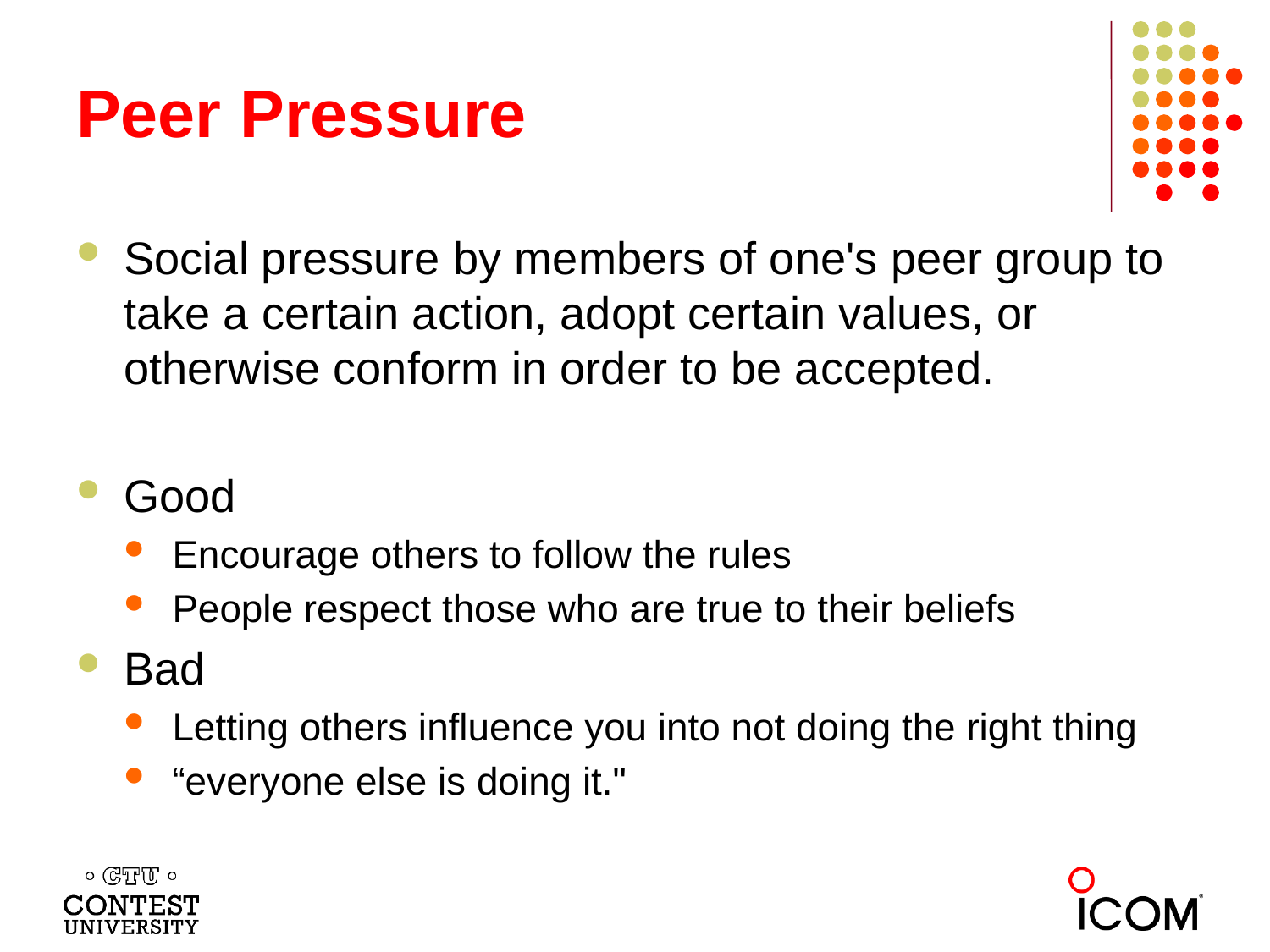

# Peer Pressure
Social pressure by members of one's peer group to take a certain action, adopt certain values, or otherwise conform in order to be accepted.

Good
Encourage others to follow the rules
People respect those who are true to their beliefs
Bad
Letting others influence you into not doing the right thing
“everyone else is doing it."